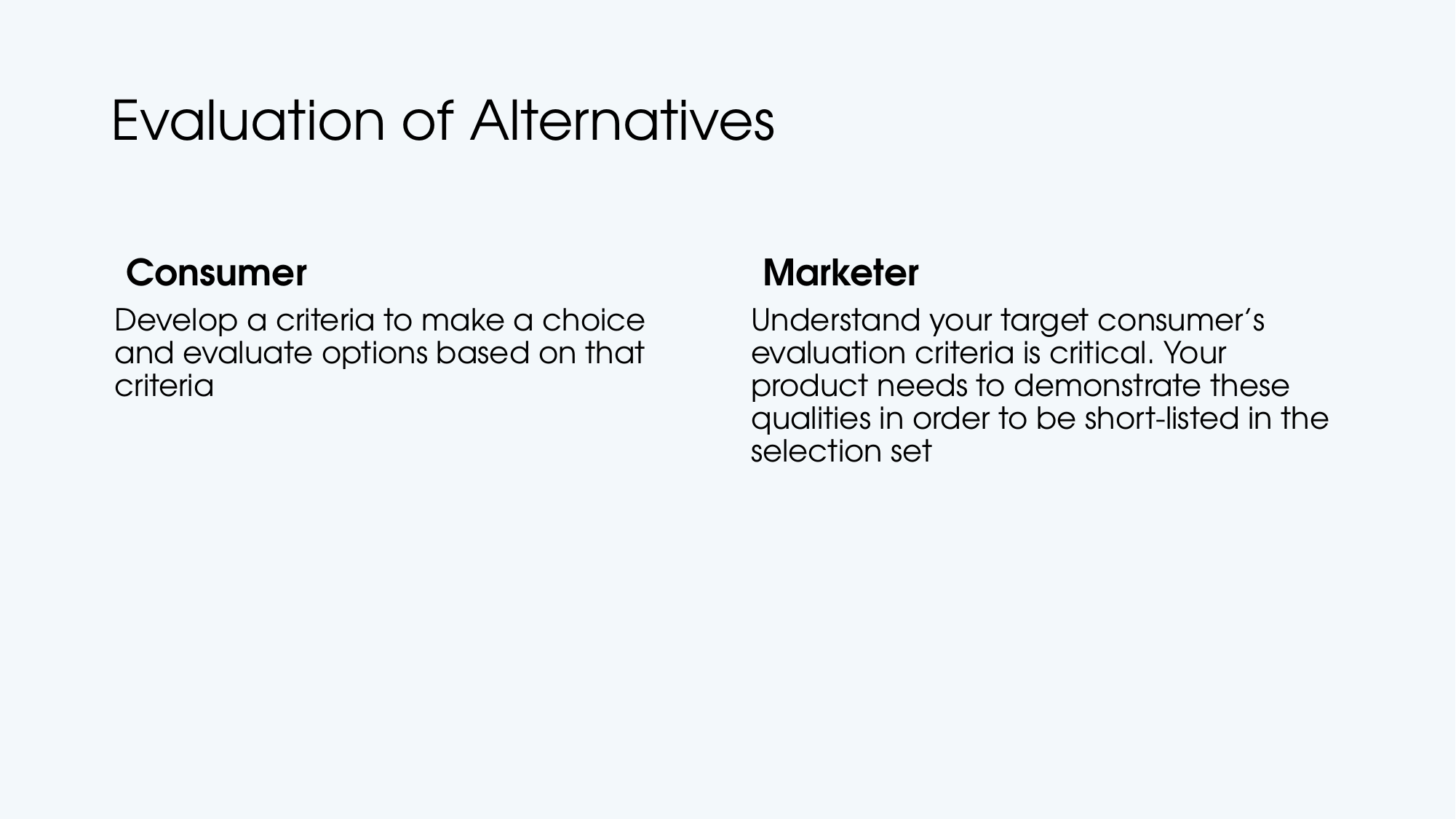

# Evaluation of Alternatives
Consumer
Marketer
Develop a criteria to make a choice and evaluate options based on that criteria
Understand your target consumer’s evaluation criteria is critical. Your product needs to demonstrate these qualities in order to be short-listed in the selection set